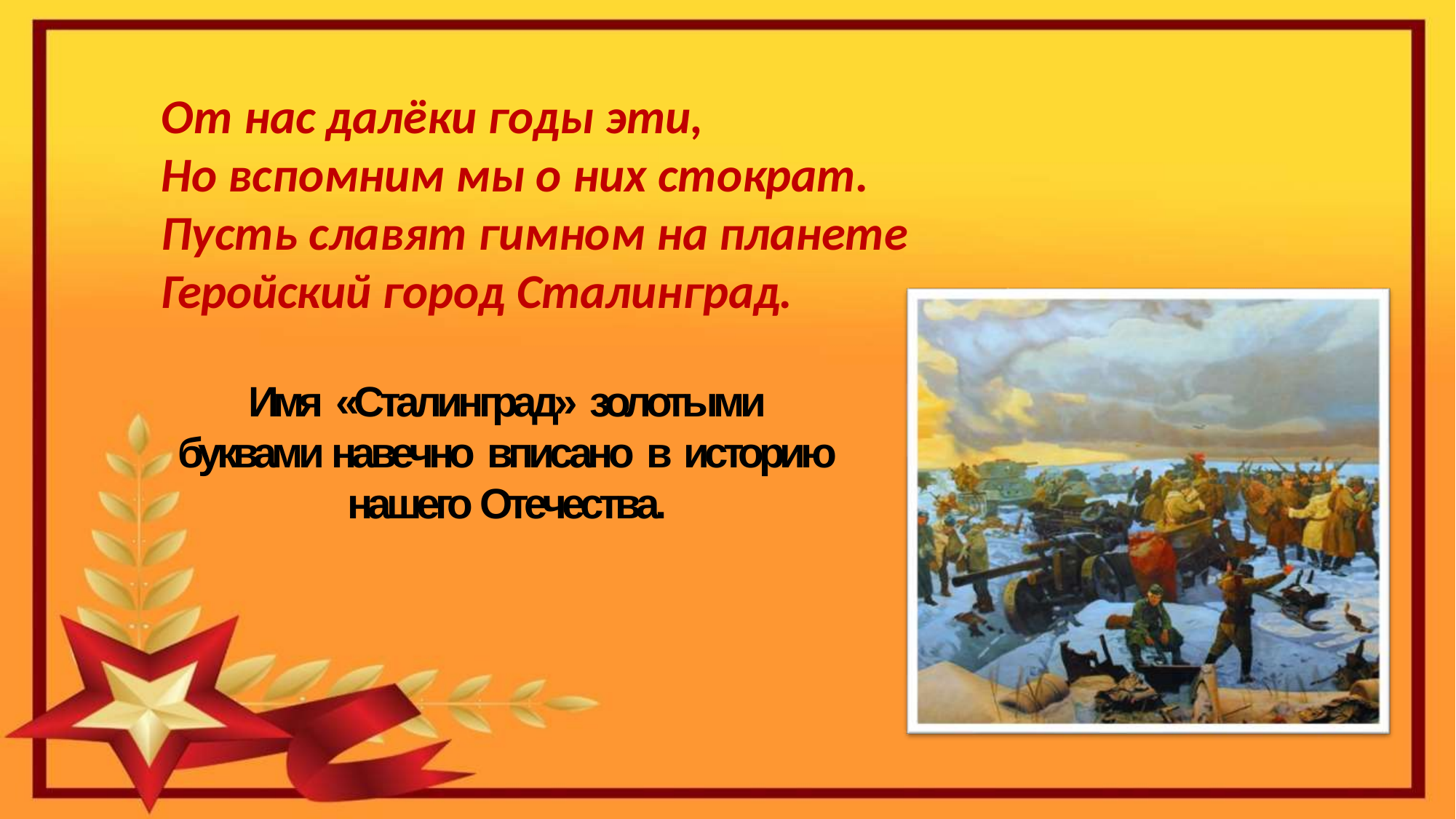

# От нас далёки годы эти,
Но вспомним мы о них стократ. Пусть славят гимном на планете Геройский город Сталинград.
Имя «Сталинград» золотыми буквами навечно вписано в историю нашего Отечества.